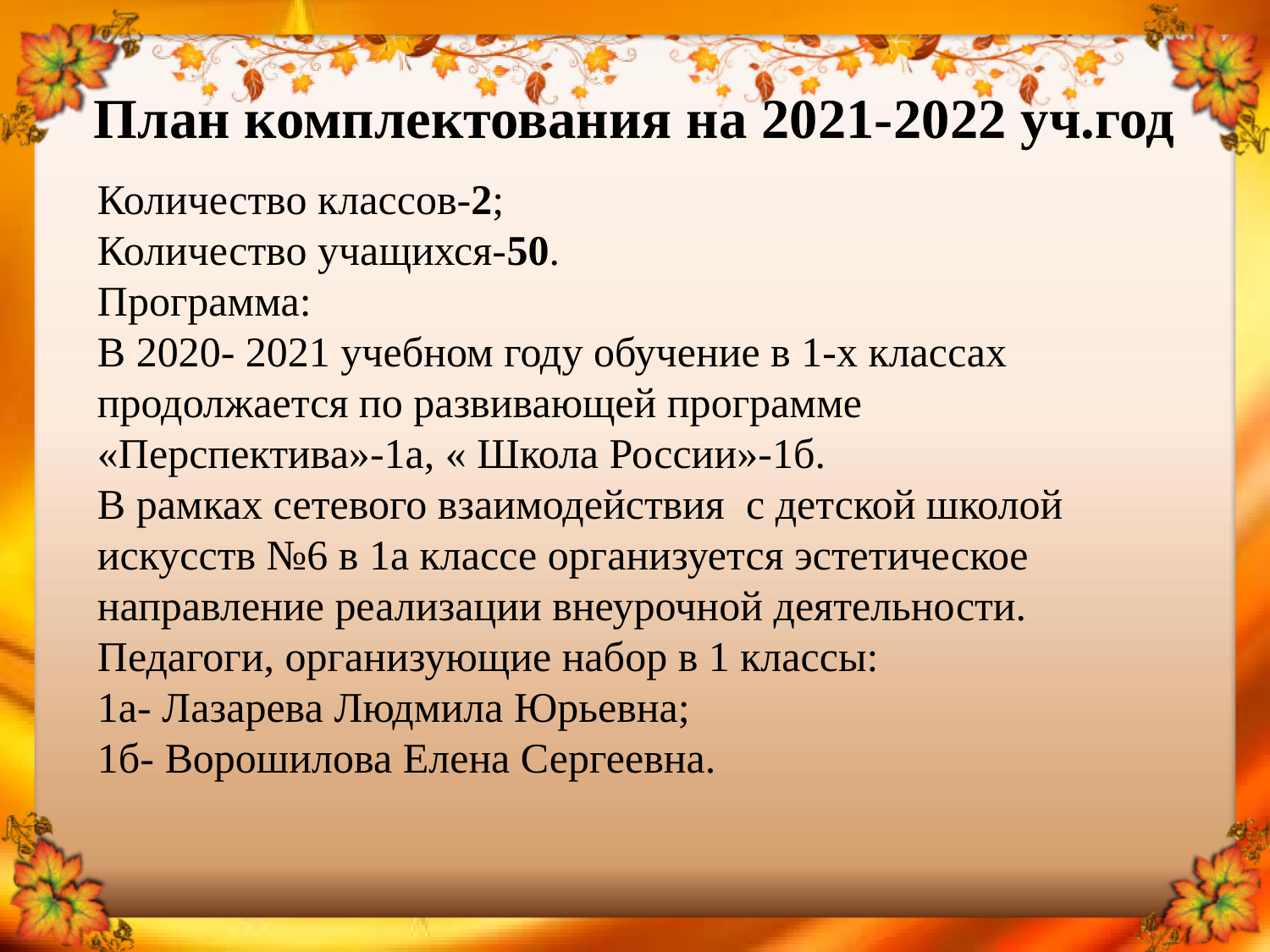

# План комплектования на 2021-2022 уч.год
Количество классов-2;
Количество учащихся-50.
Программа:
В 2020- 2021 учебном году обучение в 1-х классах продолжается по развивающей программе
«Перспектива»-1а, « Школа России»-1б.
В рамках сетевого взаимодействия  с детской школой искусств №6 в 1а классе организуется эстетическое направление реализации внеурочной деятельности.
Педагоги, организующие набор в 1 классы:
1а- Лазарева Людмила Юрьевна;
1б- Ворошилова Елена Сергеевна.